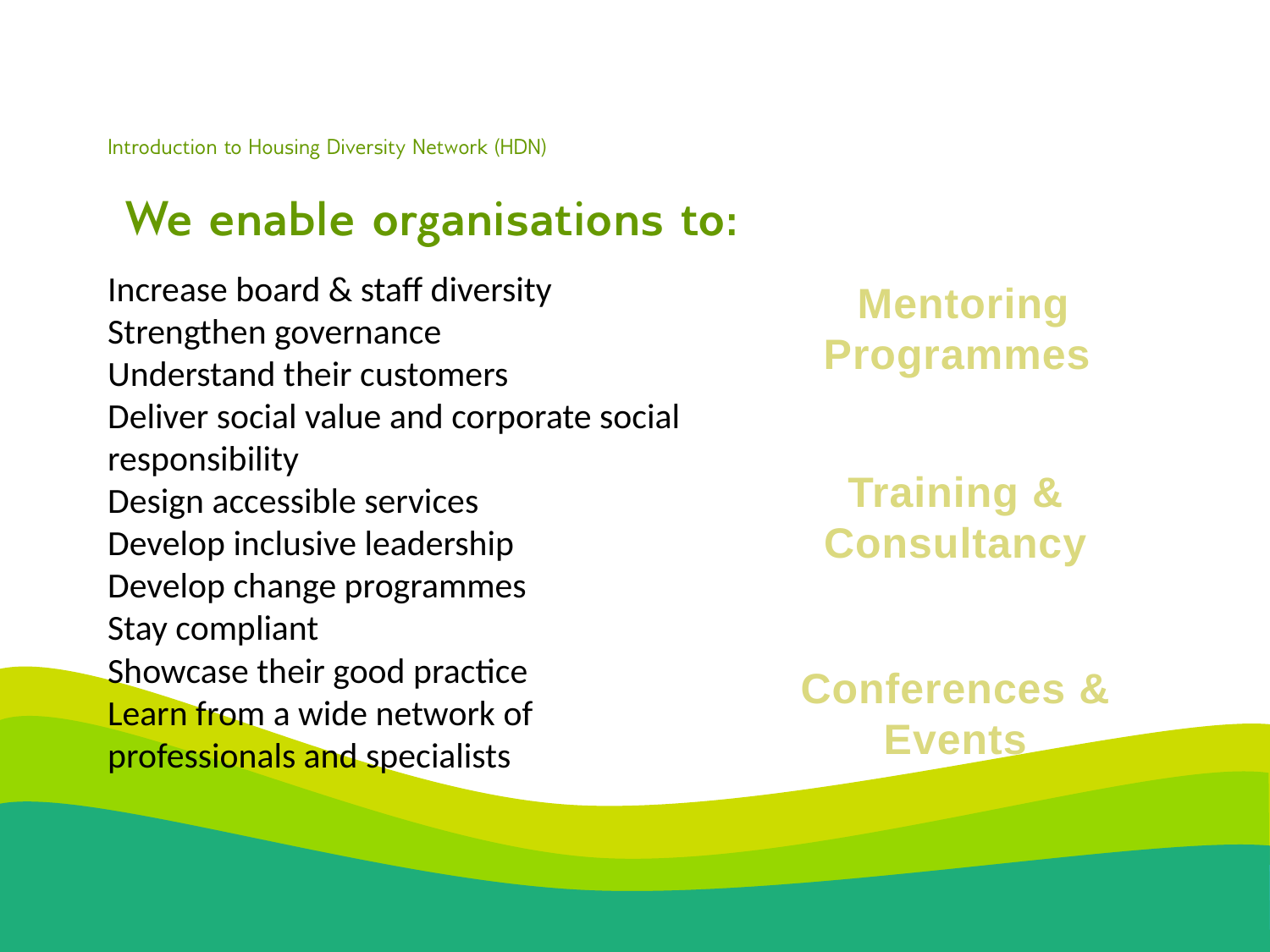

# Introduction to Housing Diversity Network (HDN)
We enable organisations to:
Increase board & staff diversity
Strengthen governance
Understand their customers
Deliver social value and corporate social responsibility
Design accessible services
Develop inclusive leadership
Develop change programmes
Stay compliant
Showcase their good practice
Learn from a wide network of professionals and specialists
Mentoring
Programmes
Training &
Consultancy

Conferences &
Events